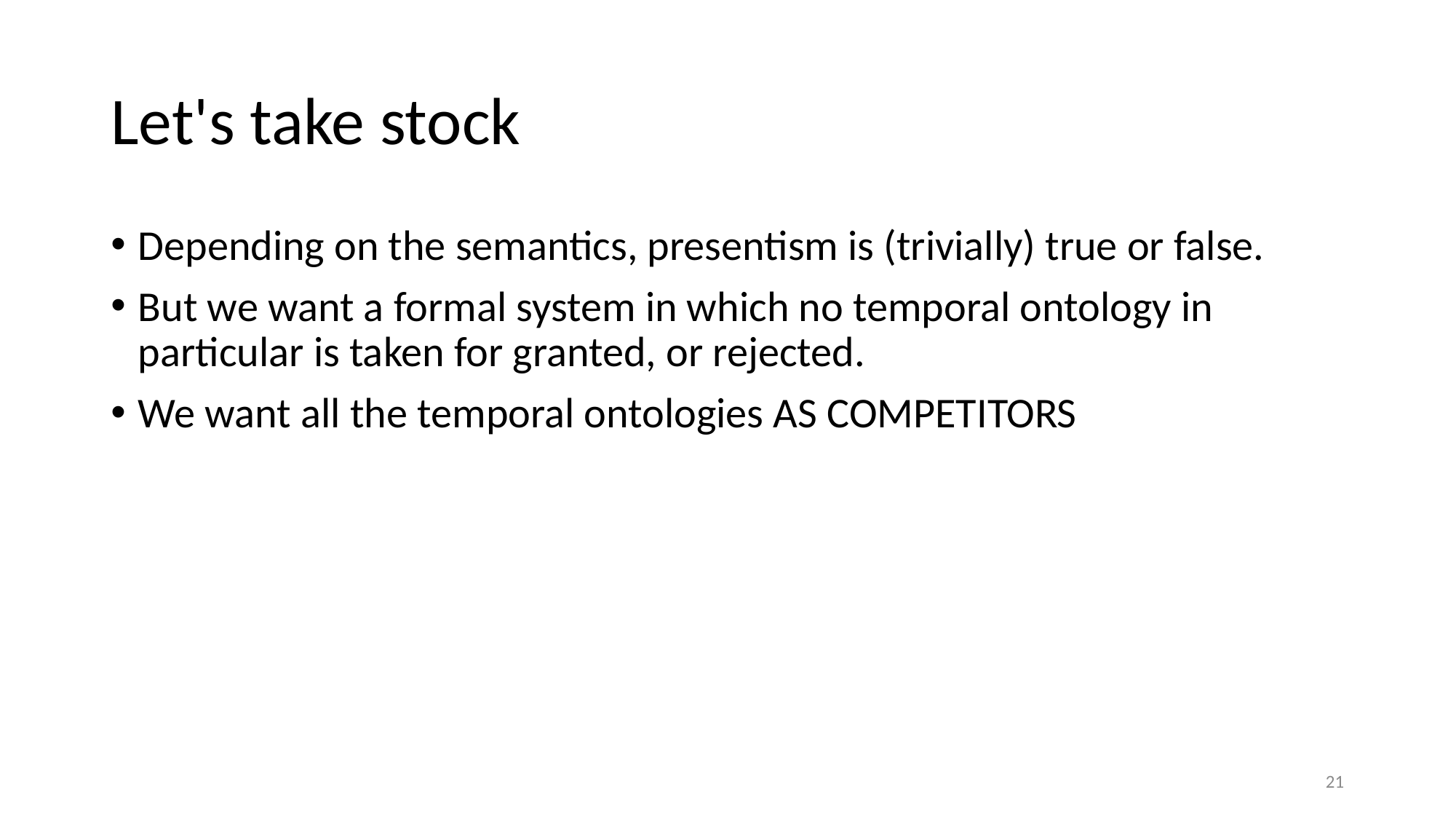

# Let's take stock
Depending on the semantics, presentism is (trivially) true or false.
But we want a formal system in which no temporal ontology in particular is taken for granted, or rejected.
We want all the temporal ontologies AS COMPETITORS
21